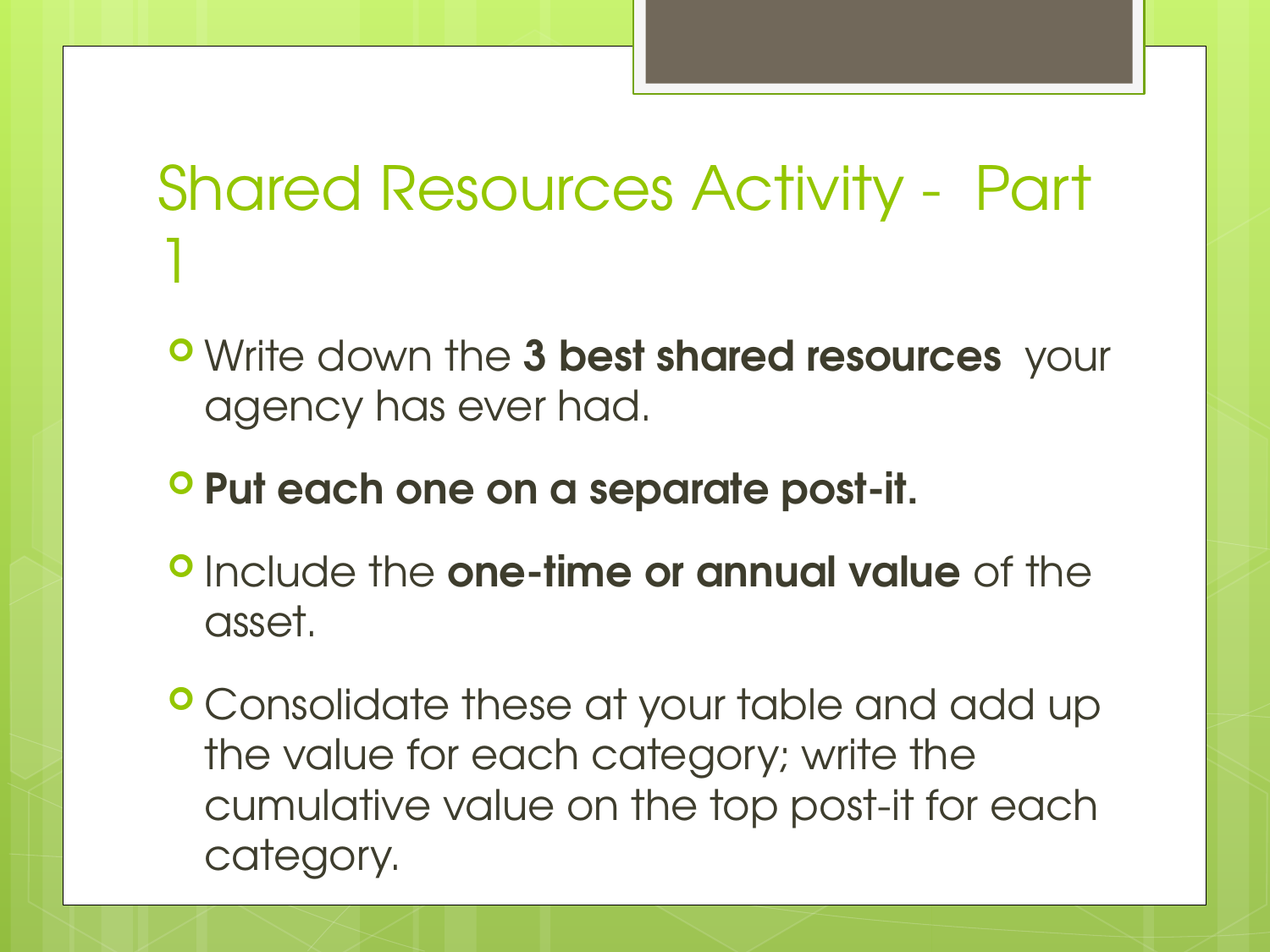

# Shared Resources Activity -  Part 1
Write down the 3 best shared resources  your agency has ever had.

Put each one on a separate post-it.

Include the one-time or annual value of the asset.

Consolidate these at your table and add up the value for each category; write the cumulative value on the top post-it for each category.